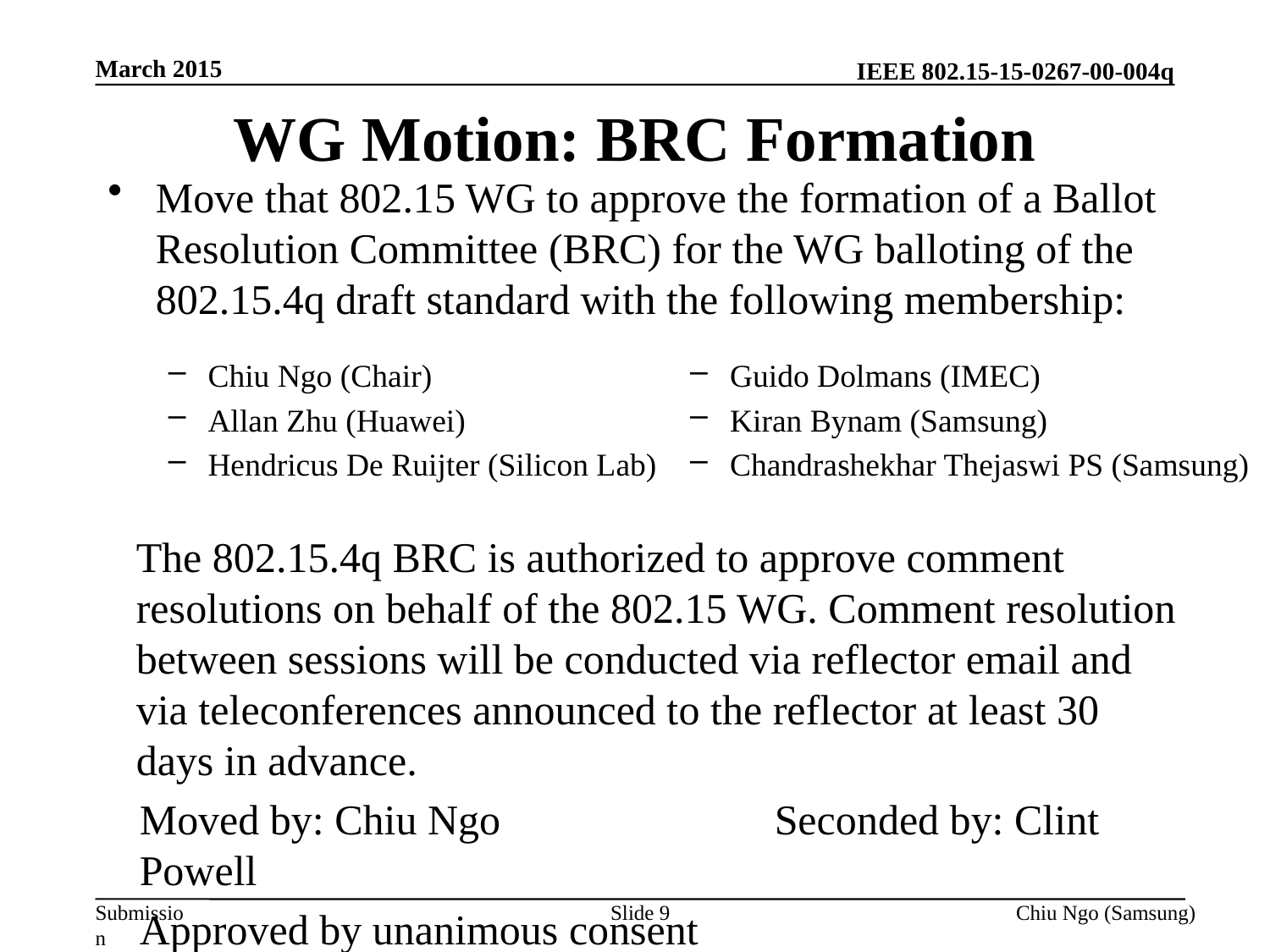

March 2015
# WG Motion: BRC Formation
Move that 802.15 WG to approve the formation of a Ballot Resolution Committee (BRC) for the WG balloting of the 802.15.4q draft standard with the following membership:
Chiu Ngo (Chair)
Allan Zhu (Huawei)
Hendricus De Ruijter (Silicon Lab)
Guido Dolmans (IMEC)
Kiran Bynam (Samsung)
Chandrashekhar Thejaswi PS (Samsung)
The 802.15.4q BRC is authorized to approve comment resolutions on behalf of the 802.15 WG. Comment resolution between sessions will be conducted via reflector email and via teleconferences announced to the reflector at least 30 days in advance.
Moved by: Chiu Ngo			Seconded by: Clint Powell
Approved by unanimous consent

Slide 9
Chiu Ngo (Samsung)